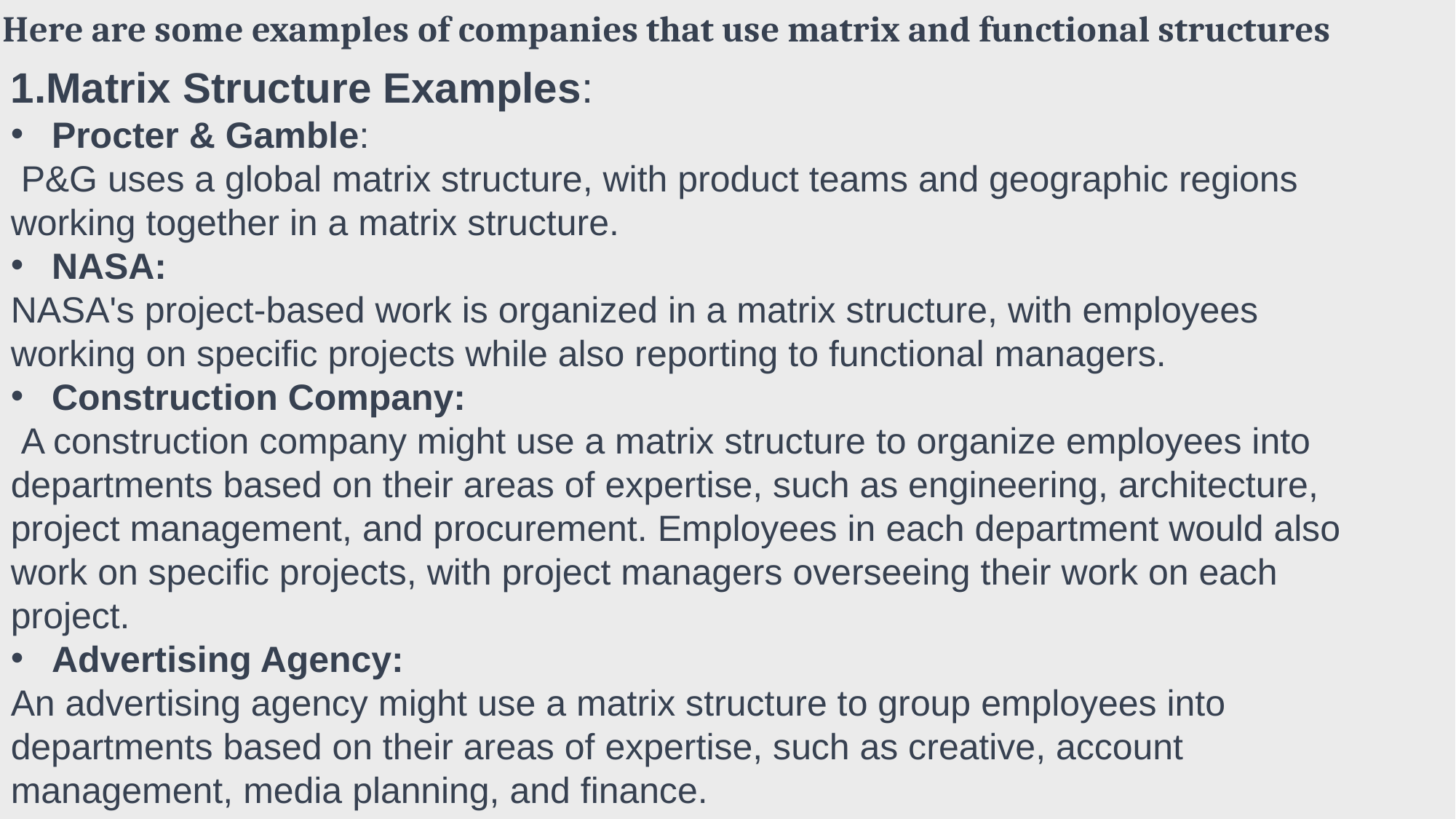

Here are some examples of companies that use matrix and functional structures
Matrix Structure Examples:
Procter & Gamble:
 P&G uses a global matrix structure, with product teams and geographic regions working together in a matrix structure.
NASA:
NASA's project-based work is organized in a matrix structure, with employees working on specific projects while also reporting to functional managers.
Construction Company:
 A construction company might use a matrix structure to organize employees into departments based on their areas of expertise, such as engineering, architecture, project management, and procurement. Employees in each department would also work on specific projects, with project managers overseeing their work on each project.
Advertising Agency:
An advertising agency might use a matrix structure to group employees into departments based on their areas of expertise, such as creative, account management, media planning, and finance.